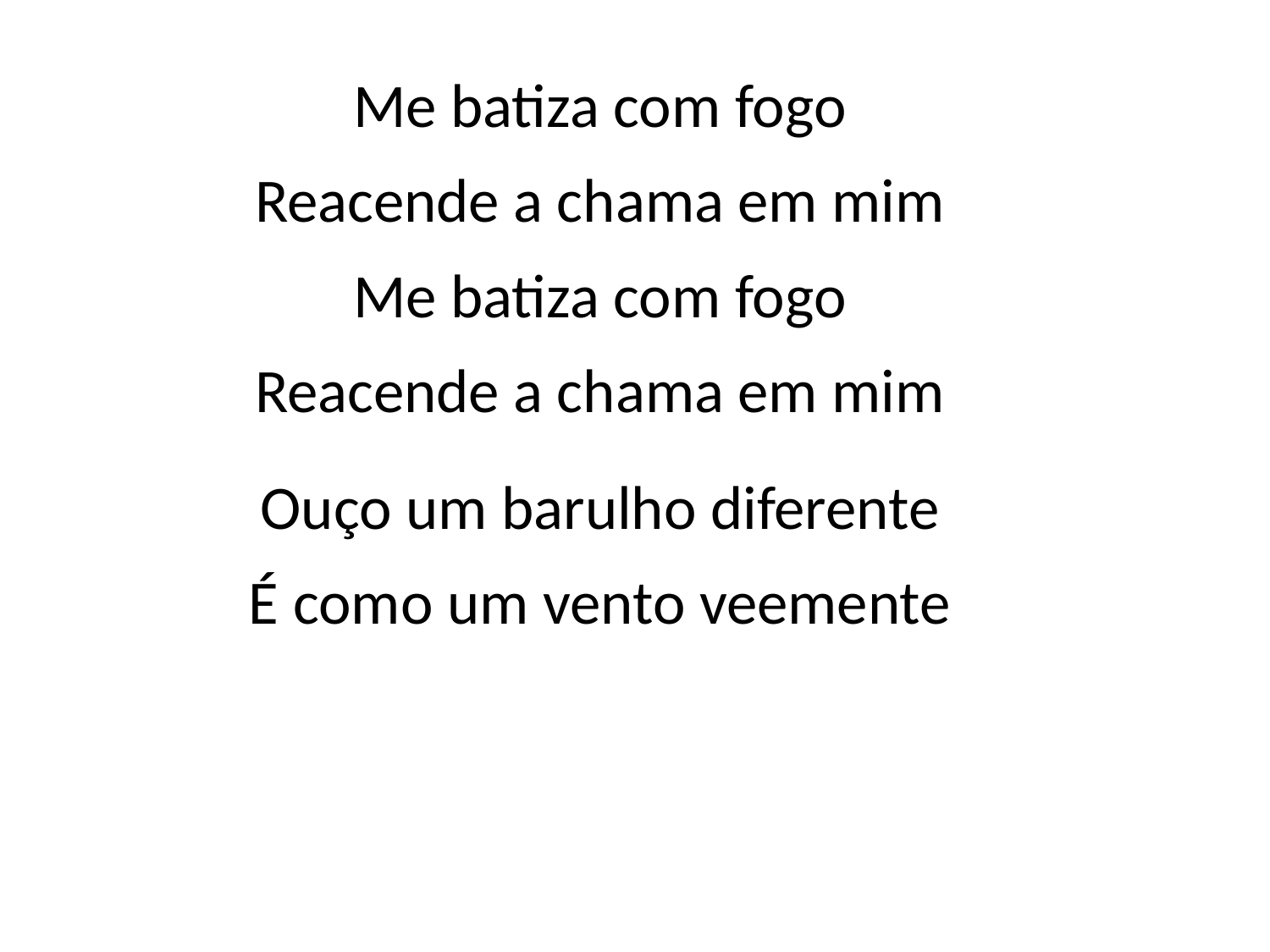

Me batiza com fogo

Reacende a chama em mim

Me batiza com fogo

Reacende a chama em mim

Ouço um barulho diferente

É como um vento veemente
#